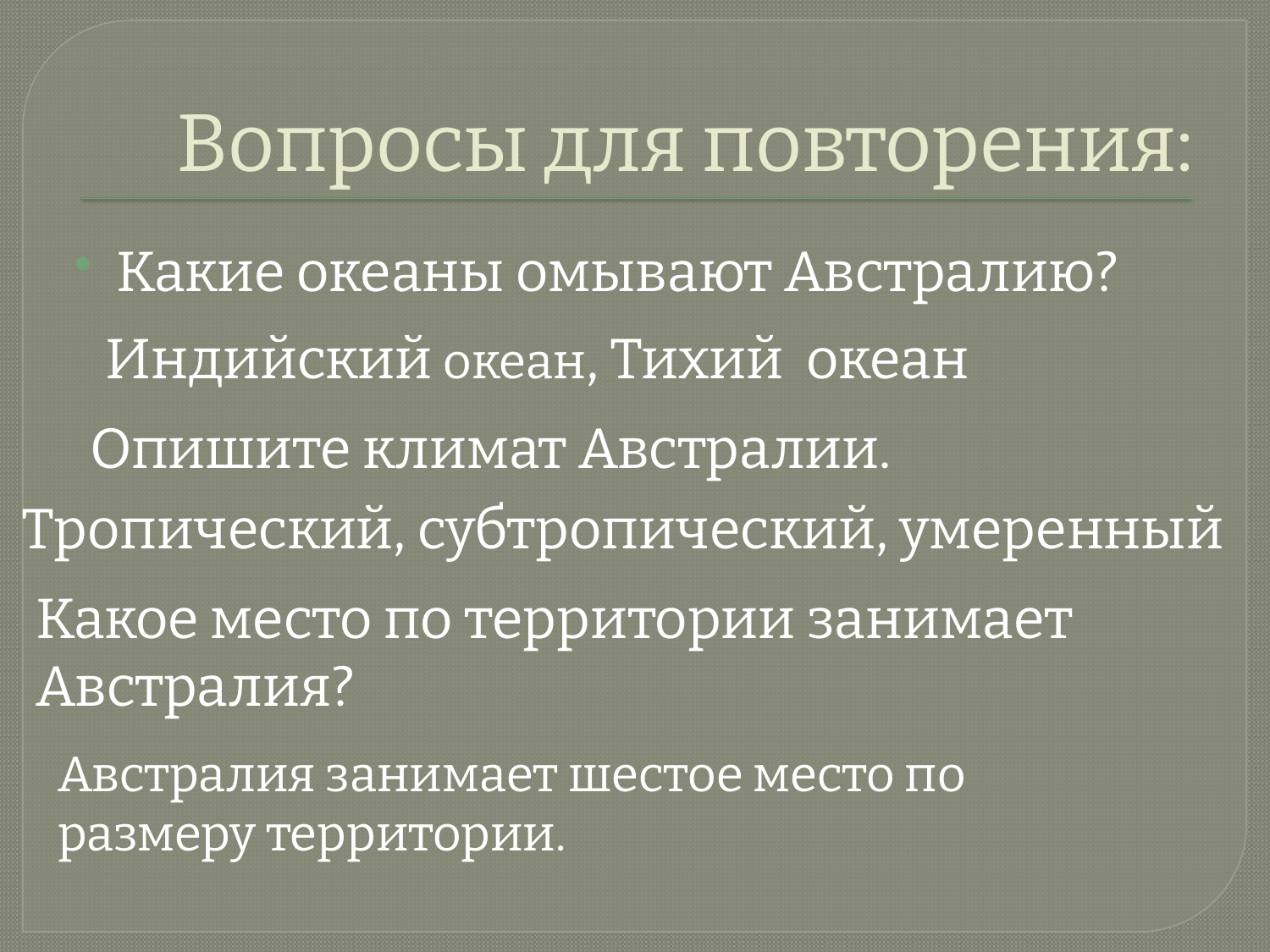

# Вопросы для повторения:
Какие океаны омывают Австралию?

Индийский океан, Тихий  океан
Опишите климат Австралии.
Тропический, субтропический, умеренный
Какое место по территории занимает
Австралия?
Австралия занимает шестое место по
размеру территории.